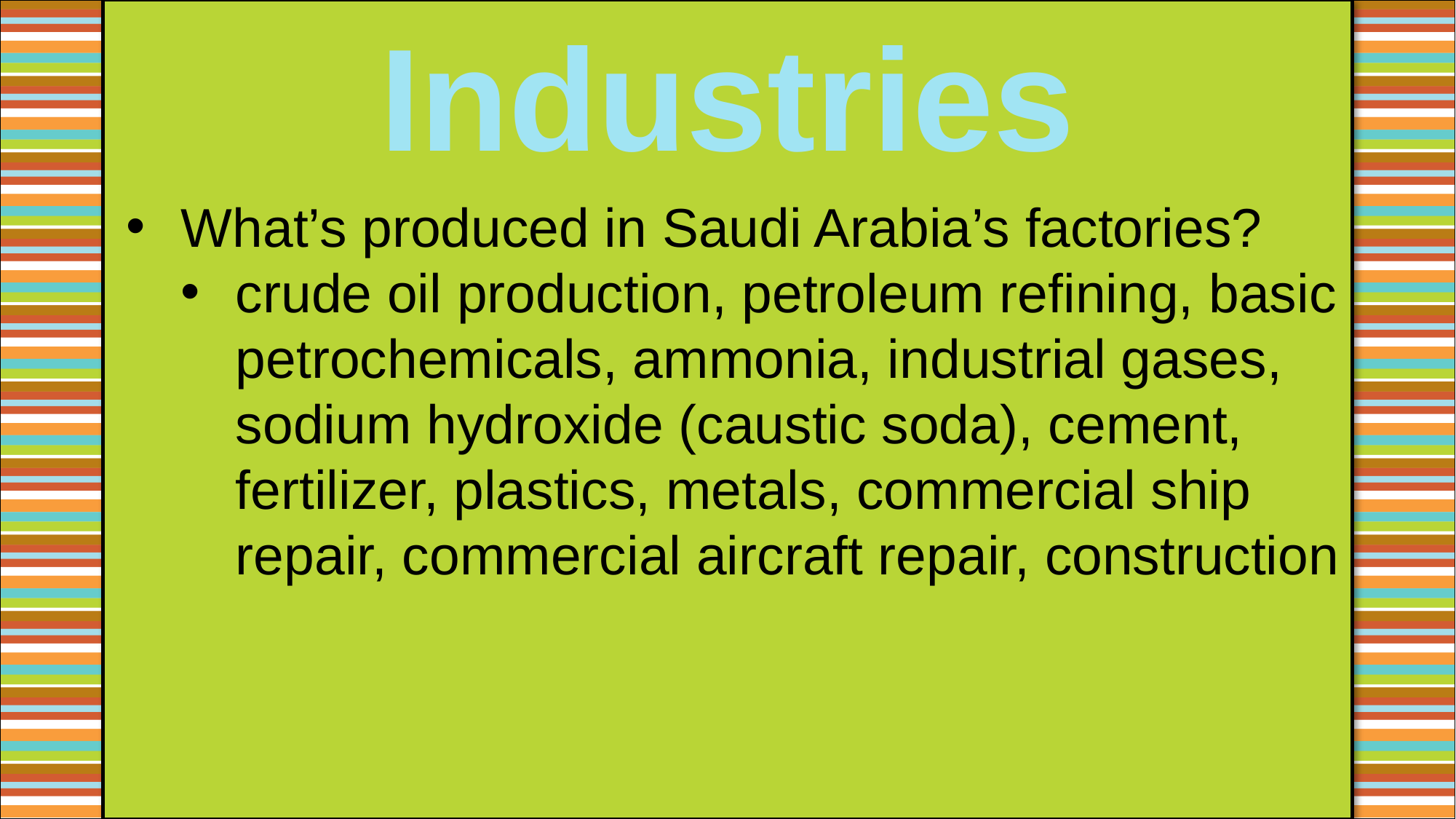

Industries
What’s produced in Saudi Arabia’s factories?
crude oil production, petroleum refining, basic petrochemicals, ammonia, industrial gases, sodium hydroxide (caustic soda), cement, fertilizer, plastics, metals, commercial ship repair, commercial aircraft repair, construction